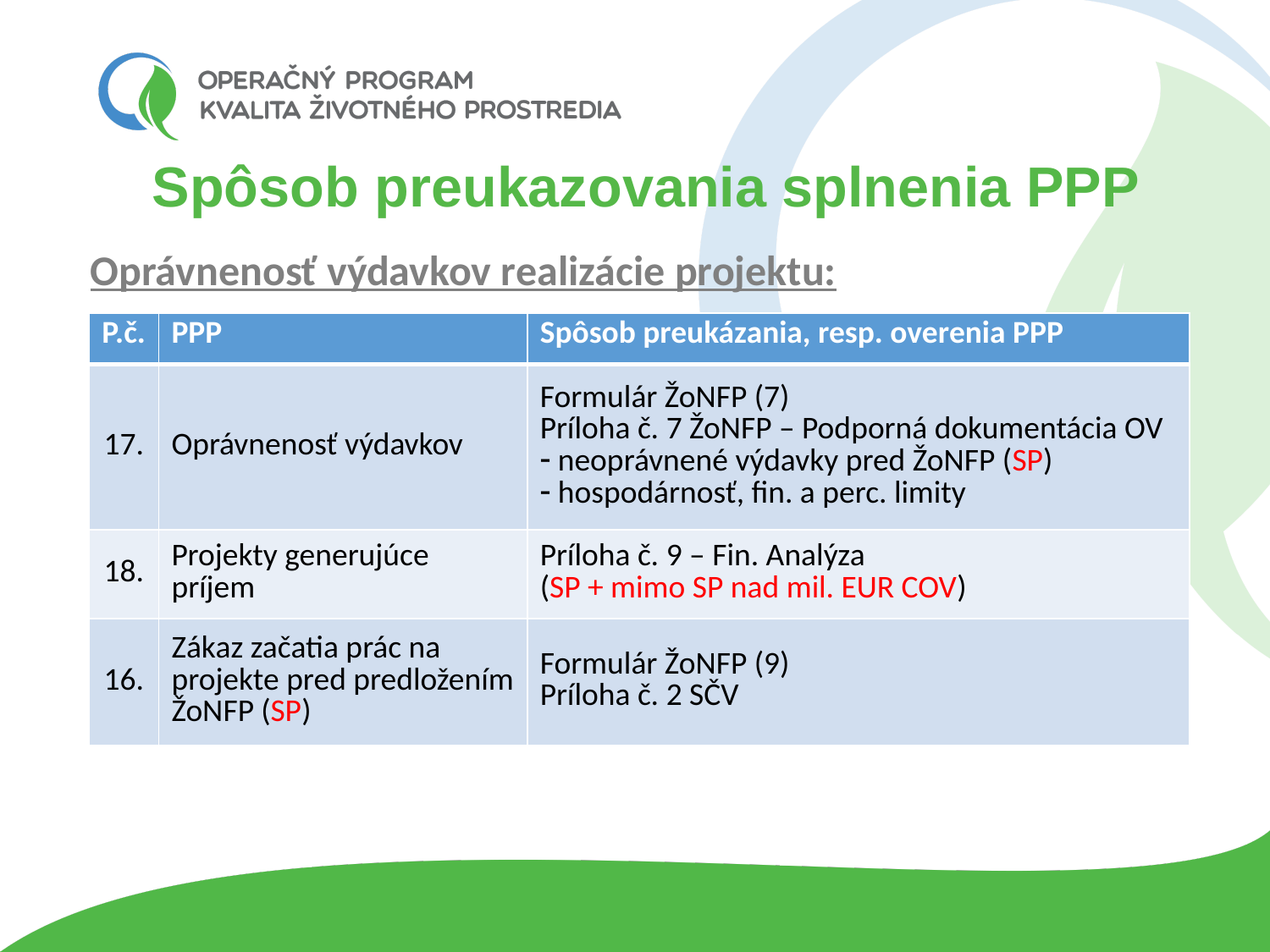

# Spôsob preukazovania splnenia PPP
Oprávnenosť výdavkov realizácie projektu:

Právna forma
| P.č. | PPP | Spôsob preukázania, resp. overenia PPP |
| --- | --- | --- |
| 17. | Oprávnenosť výdavkov | Formulár ŽoNFP (7) Príloha č. 7 ŽoNFP – Podporná dokumentácia OV neoprávnené výdavky pred ŽoNFP (SP) hospodárnosť, fin. a perc. limity |
| 18. | Projekty generujúce príjem | Príloha č. 9 – Fin. Analýza (SP + mimo SP nad mil. EUR COV) |
| 16. | Zákaz začatia prác na projekte pred predložením ŽoNFP (SP) | Formulár ŽoNFP (9) Príloha č. 2 SČV |